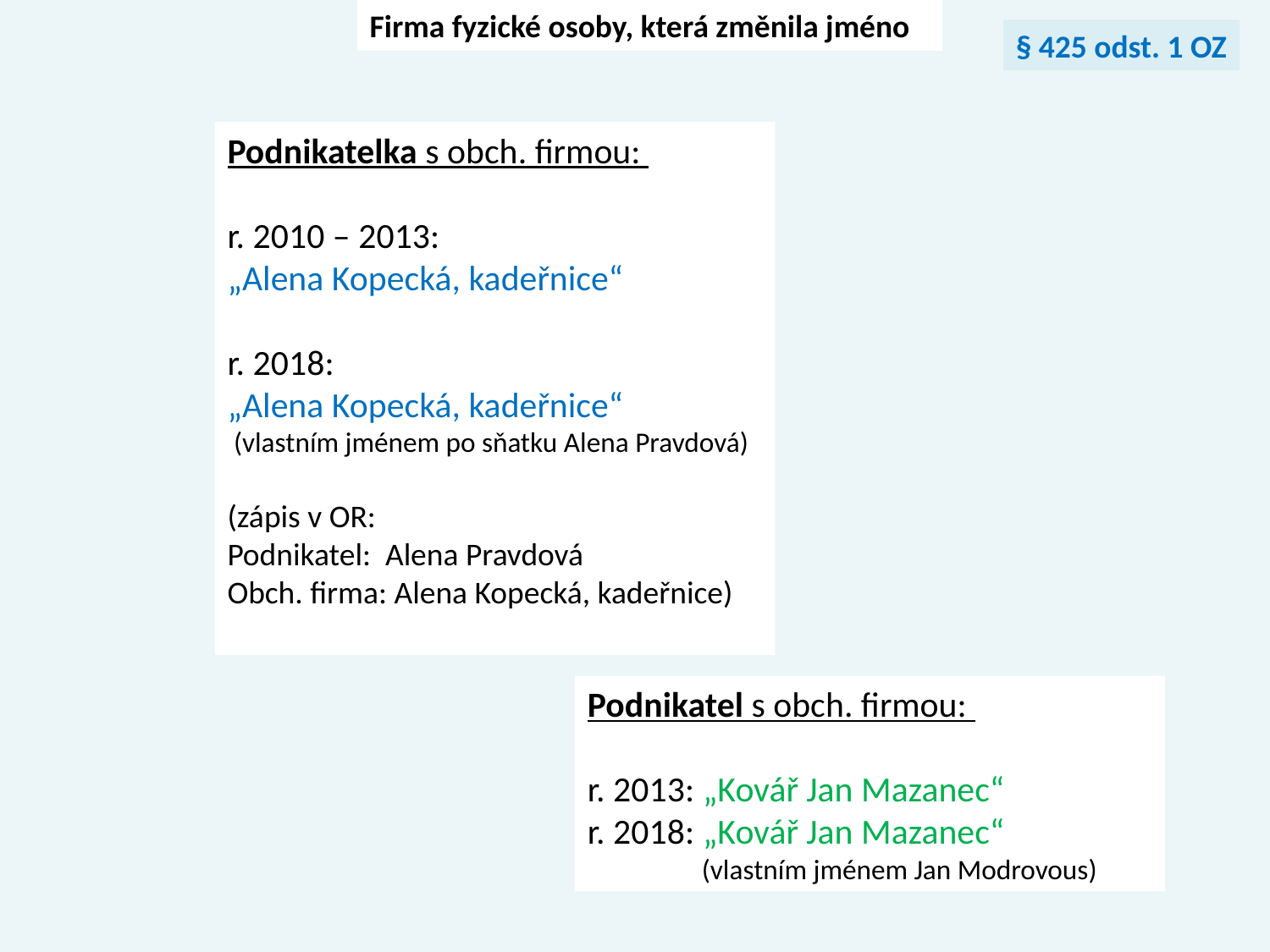

Firma fyzické osoby, která změnila jméno
§ 425 odst. 1 OZ

Podnikatelka s obch. firmou:

r. 2010 – 2013:
„Alena Kopecká, kadeřnice“

r. 2018:
„Alena Kopecká, kadeřnice“
 (vlastním jménem po sňatku Alena Pravdová)

(zápis v OR:
Podnikatel:  Alena Pravdová
Obch. firma: Alena Kopecká, kadeřnice)

Podnikatel s obch. firmou:

r. 2013: „Kovář Jan Mazanec“
r. 2018: „Kovář Jan Mazanec“
                  (vlastním jménem Jan Modrovous)